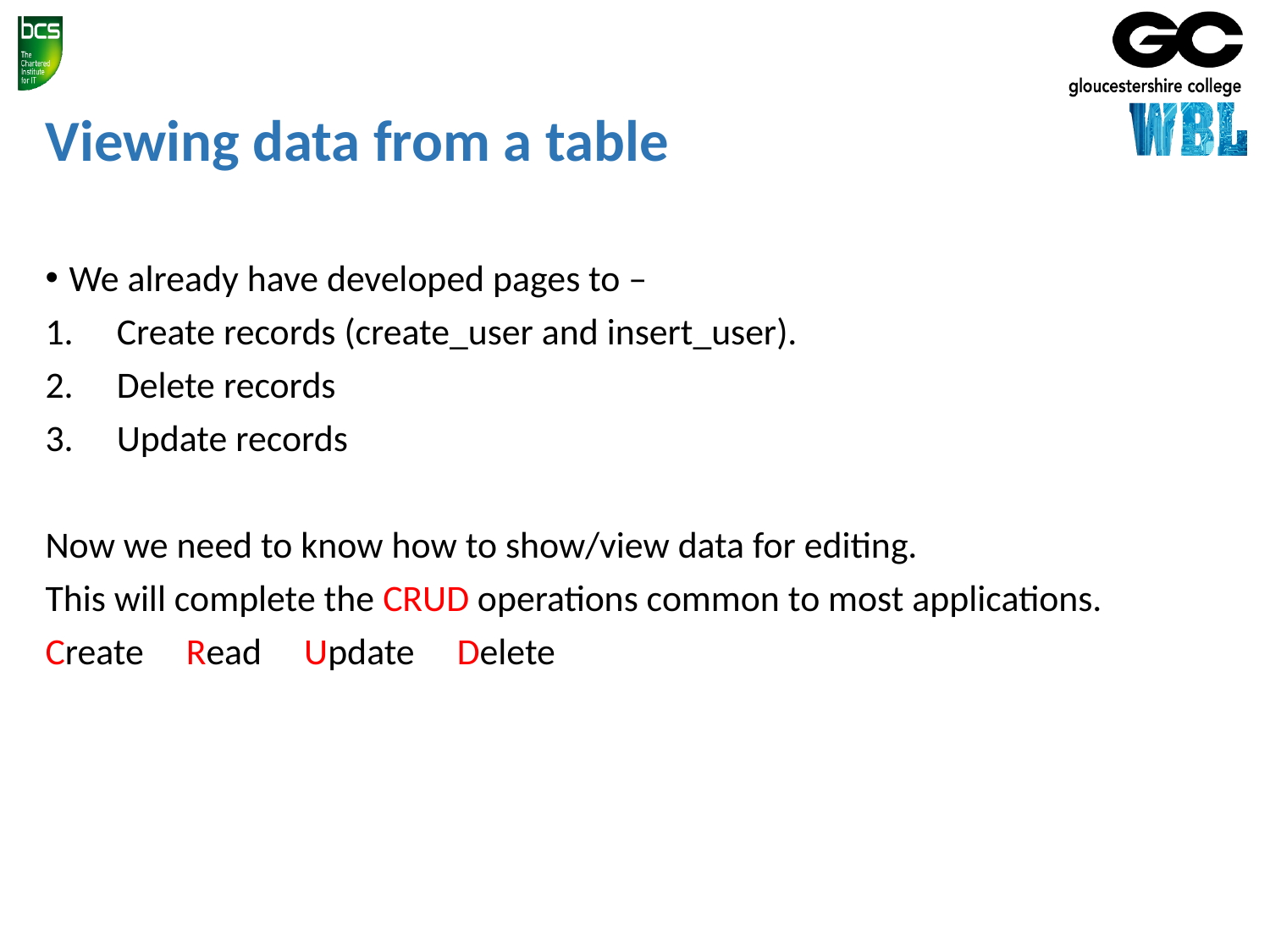

# Viewing data from a table
We already have developed pages to –
Create records (create_user and insert_user).
Delete records
Update records

Now we need to know how to show/view data for editing.
This will complete the CRUD operations common to most applications.
Create     Read     Update     Delete